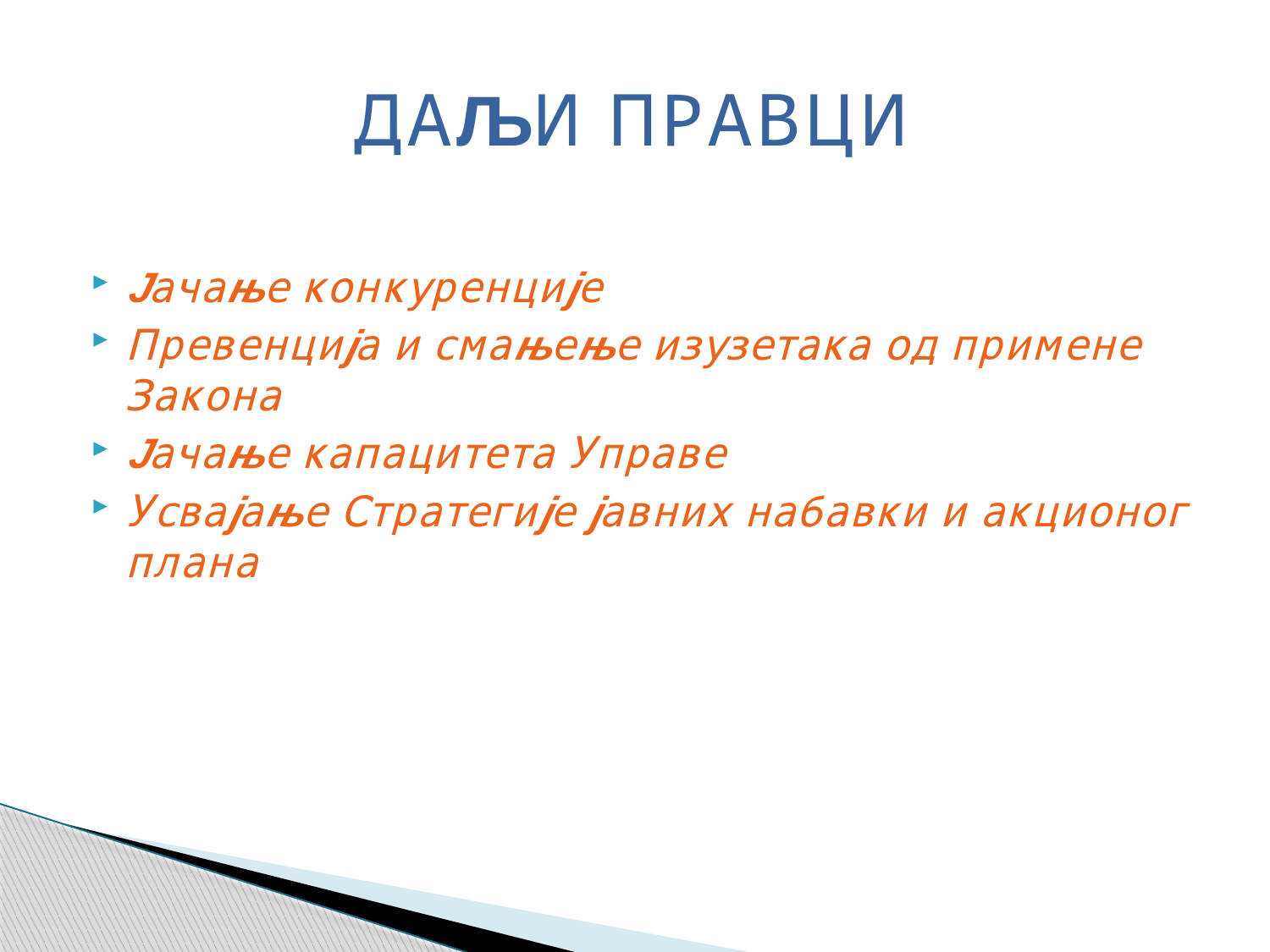

# ДАЉИ ПРАВЦИ
Јачање конкуренције
Превенција и смањење изузетака од примене Закона
Јачање капацитета Управе
Усвајање Стратегије јавних набавки и акционог плана